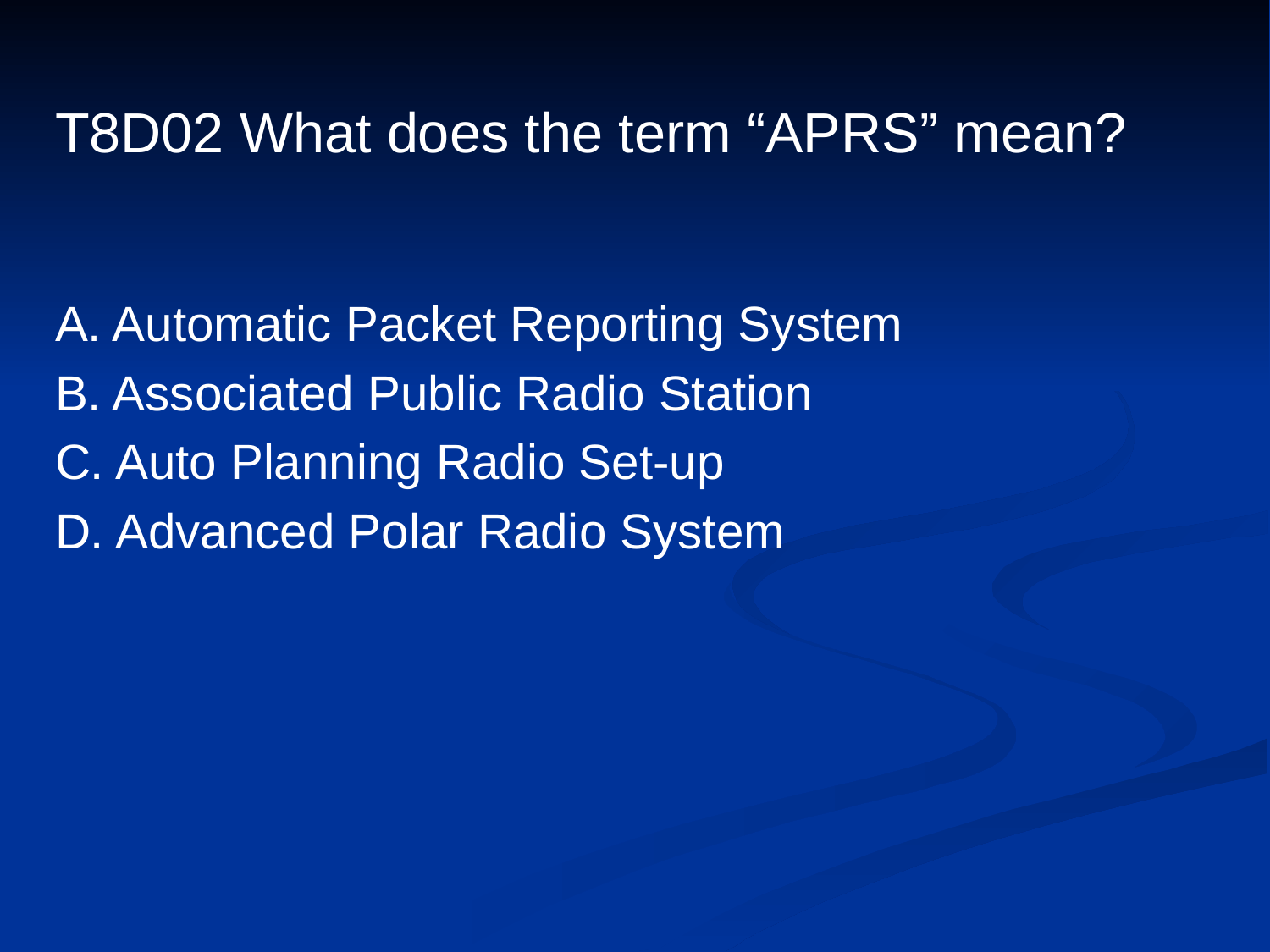

# T8D02 What does the term “APRS” mean?
A. Automatic Packet Reporting System
B. Associated Public Radio Station
C. Auto Planning Radio Set-up
D. Advanced Polar Radio System